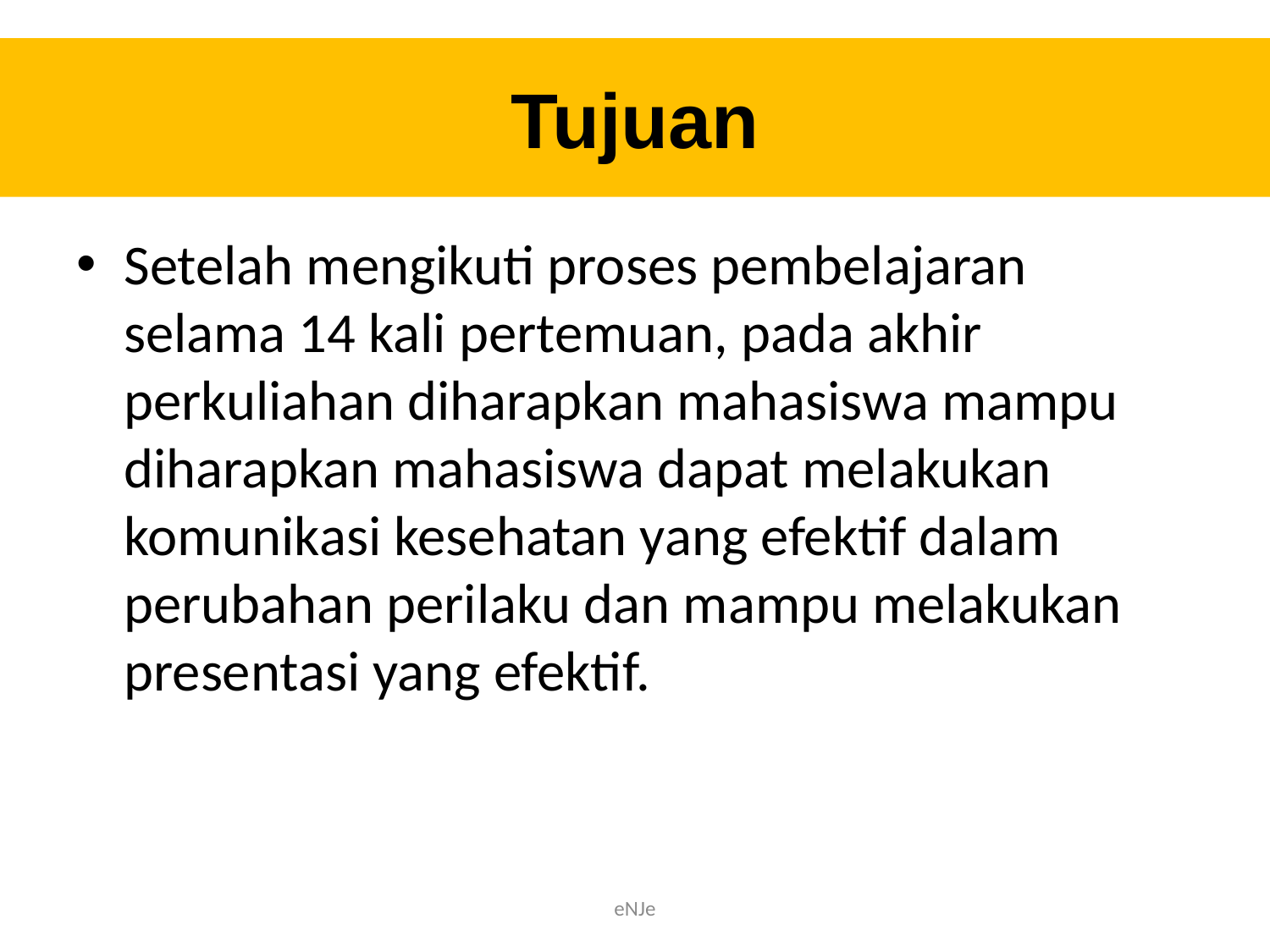

# Tujuan
Setelah mengikuti proses pembelajaran selama 14 kali pertemuan, pada akhir perkuliahan diharapkan mahasiswa mampu diharapkan mahasiswa dapat melakukan komunikasi kesehatan yang efektif dalam perubahan perilaku dan mampu melakukan presentasi yang efektif.
eNJe